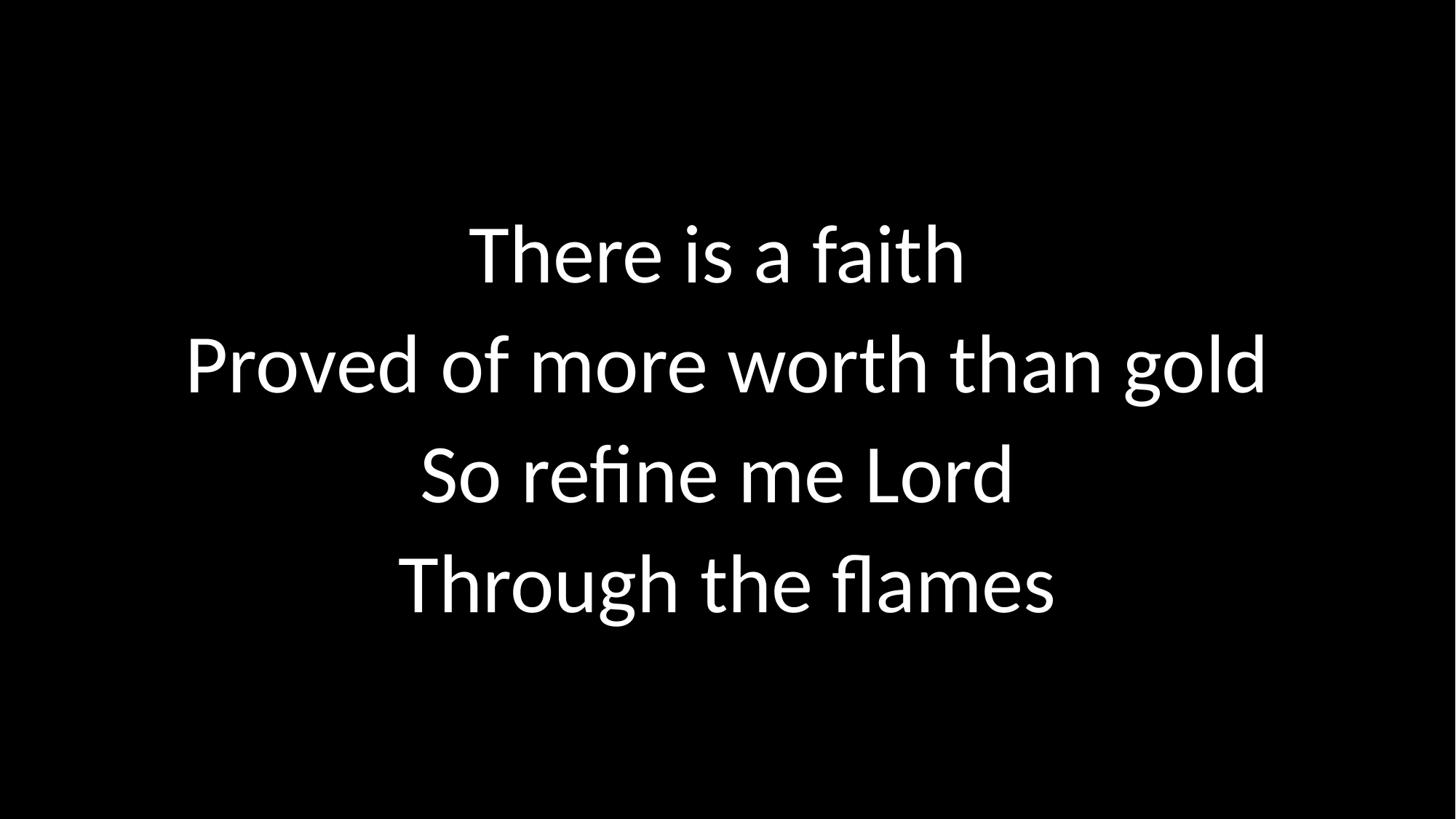

# There is a faith Proved of more worth than gold So refine me Lord Through the flames